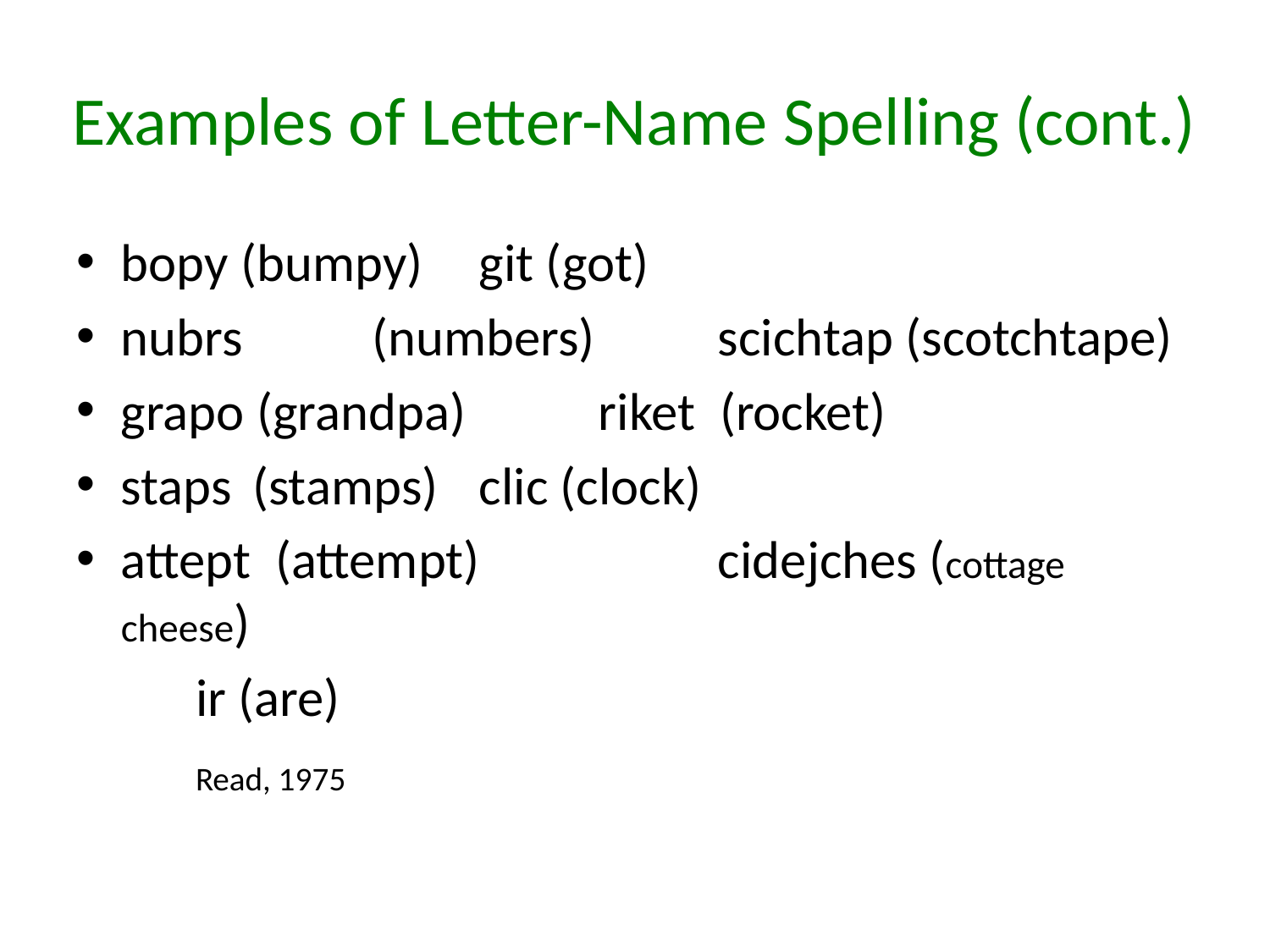

# Examples of Letter-Name Spelling (cont.)
bopy (bumpy)				git (got)
nubrs	 (numbers)  		scichtap (scotchtape)
grapo (grandpa)	   		riket  (rocket)
staps	 (stamps) 			clic (clock)
attept  (attempt)	 		cidejches (cottage cheese)
									ir (are)
												Read, 1975